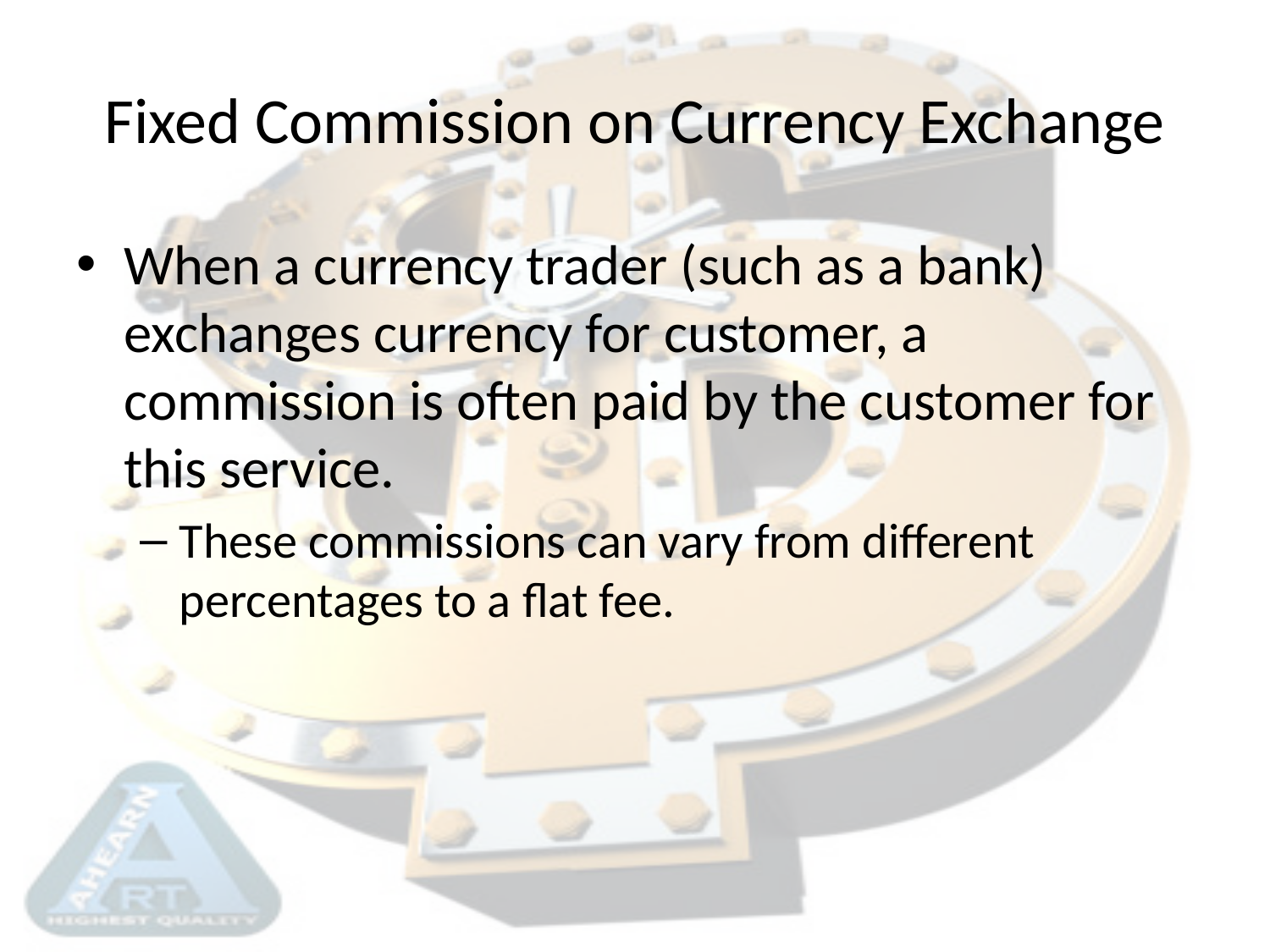

# Fixed Commission on Currency Exchange
When a currency trader (such as a bank) exchanges currency for customer, a commission is often paid by the customer for this service.
These commissions can vary from different percentages to a flat fee.